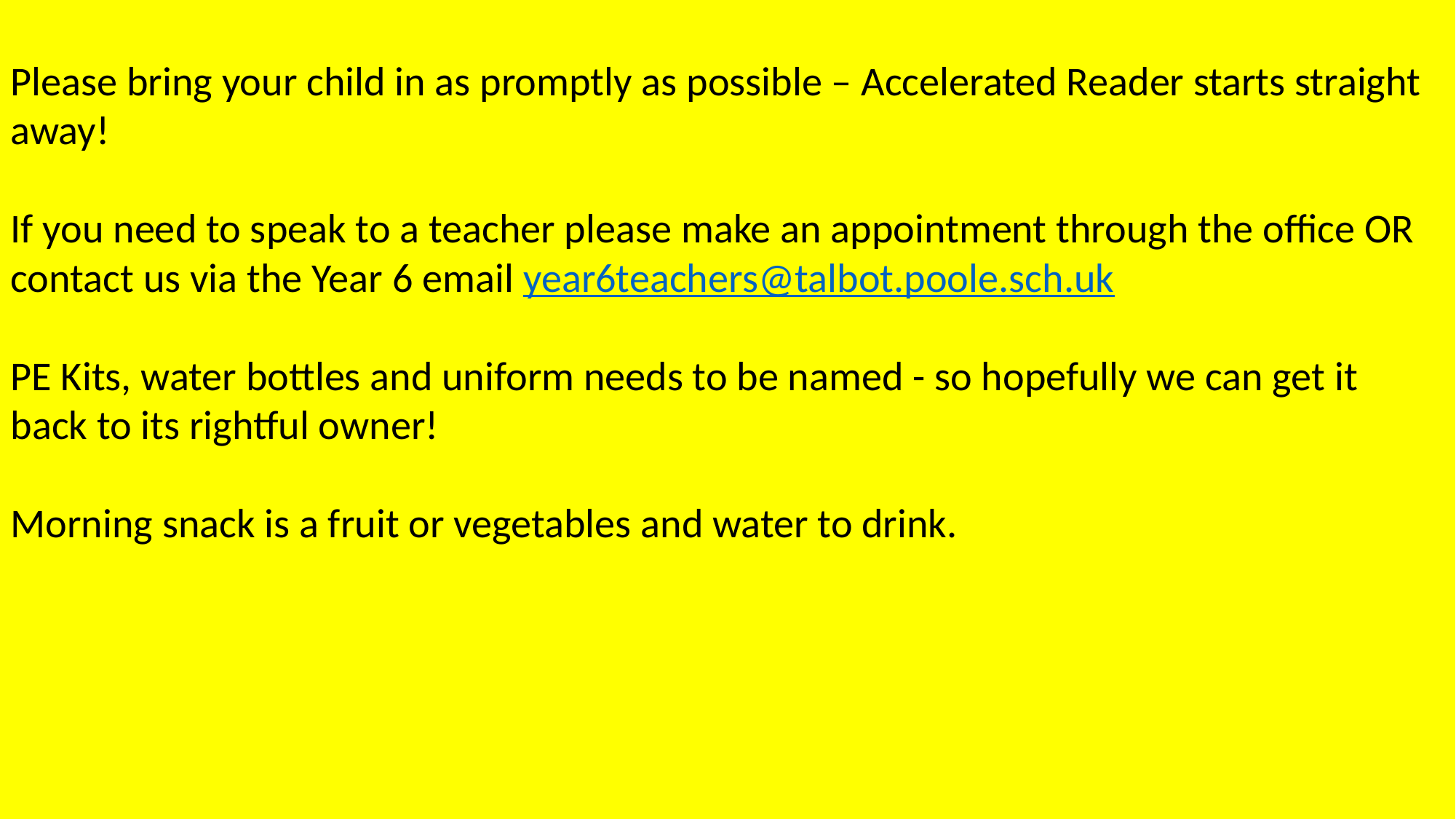

Please bring your child in as promptly as possible – Accelerated Reader starts straight away!

If you need to speak to a teacher please make an appointment through the office OR contact us via the Year 6 email year6teachers@talbot.poole.sch.uk

PE Kits, water bottles and uniform needs to be named - so hopefully we can get it back to its rightful owner!

Morning snack is a fruit or vegetables and water to drink.